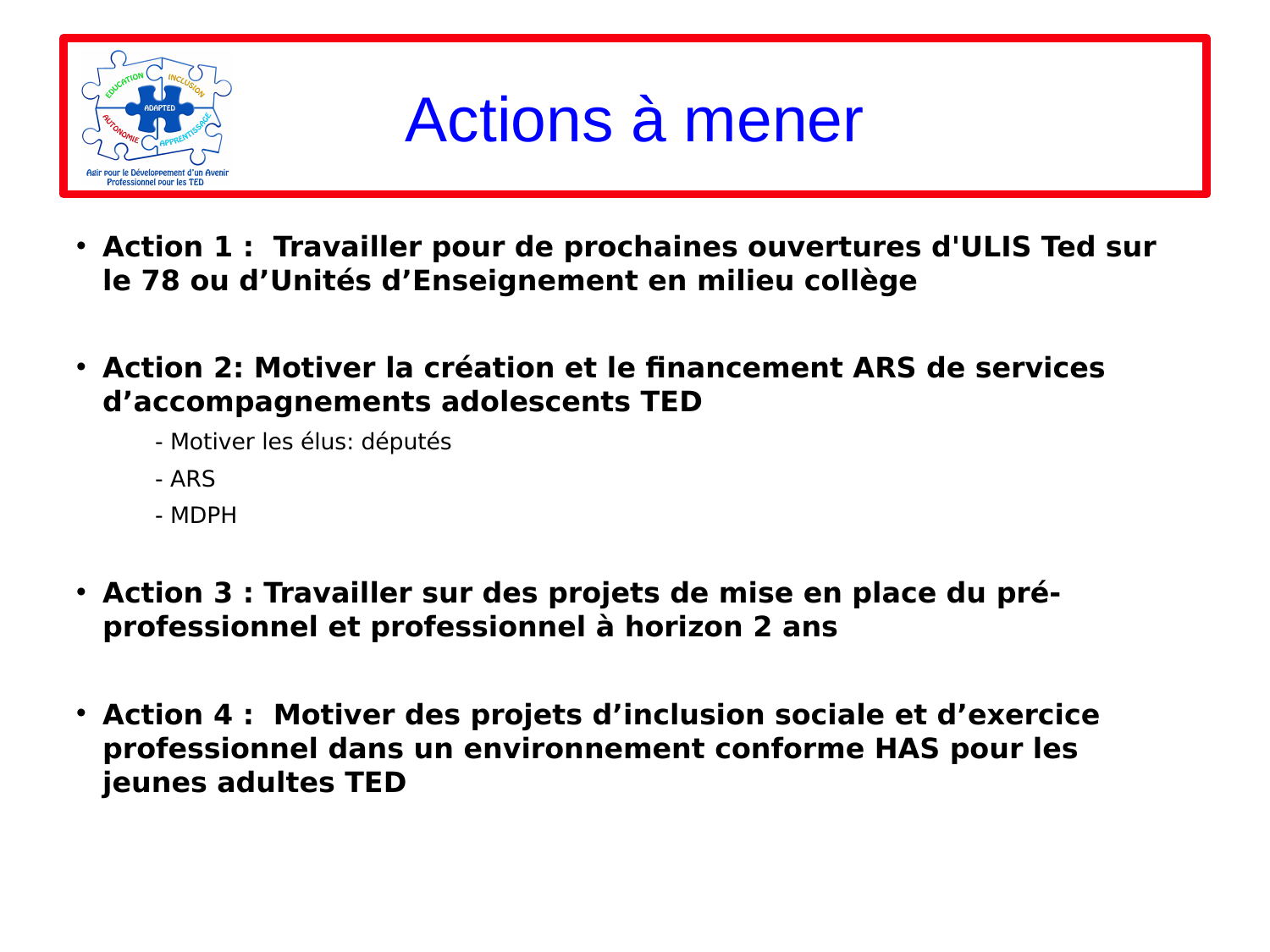

# Actions à mener
Action 1 :  Travailler pour de prochaines ouvertures d'ULIS Ted sur le 78 ou d’Unités d’Enseignement en milieu collège

Action 2: Motiver la création et le financement ARS de services d’accompagnements adolescents TED
	- Motiver les élus: députés
	- ARS
	- MDPH

Action 3 : Travailler sur des projets de mise en place du pré-professionnel et professionnel à horizon 2 ans

Action 4 :  Motiver des projets d’inclusion sociale et d’exercice professionnel dans un environnement conforme HAS pour les jeunes adultes TED